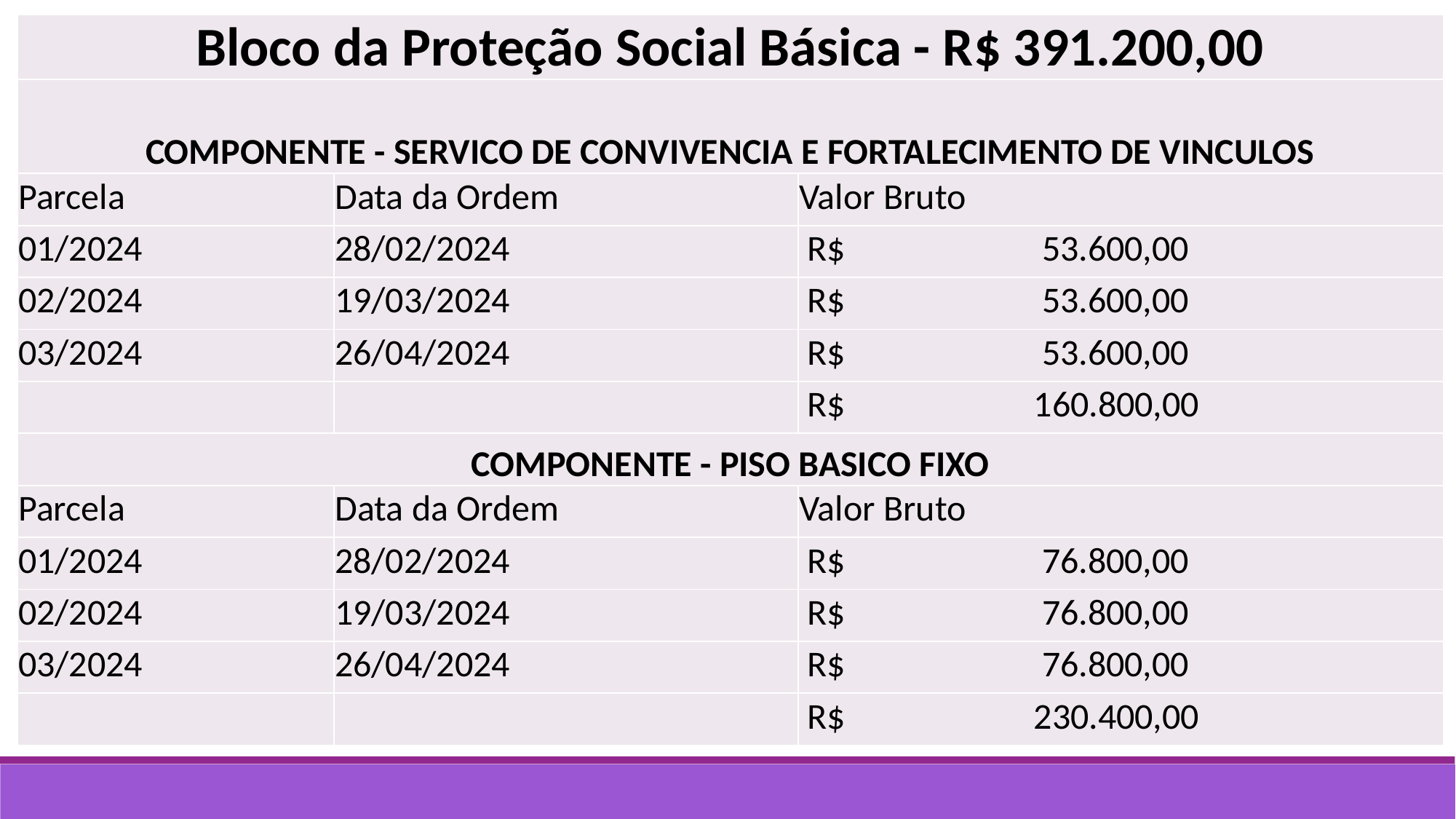

| Bloco da Proteção Social Básica - R$ 391.200,00 |  |  |
| --- | --- | --- |
| COMPONENTE - SERVICO DE CONVIVENCIA E FORTALECIMENTO DE VINCULOS |  |  |
| Parcela | Data da Ordem | Valor Bruto |
| 01/2024 | 28/02/2024 | R$ 53.600,00 |
| 02/2024 | 19/03/2024 | R$ 53.600,00 |
| 03/2024 | 26/04/2024 | R$ 53.600,00 |
|  |  | R$ 160.800,00 |
| COMPONENTE - PISO BASICO FIXO |  |  |
| Parcela | Data da Ordem | Valor Bruto |
| 01/2024 | 28/02/2024 | R$ 76.800,00 |
| 02/2024 | 19/03/2024 | R$ 76.800,00 |
| 03/2024 | 26/04/2024 | R$ 76.800,00 |
|  |  | R$ 230.400,00 |